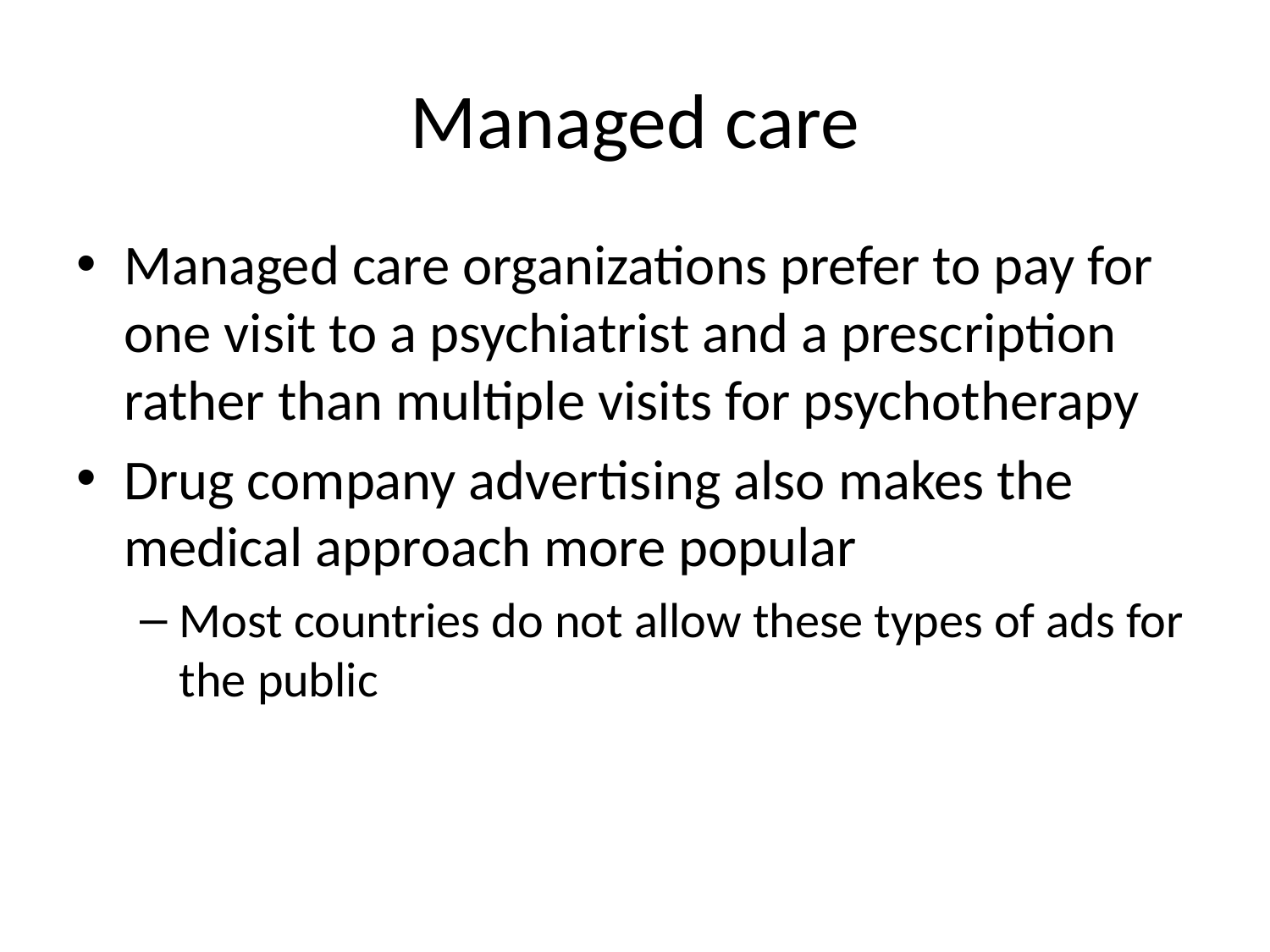

# Managed care
Managed care organizations prefer to pay for one visit to a psychiatrist and a prescription rather than multiple visits for psychotherapy
Drug company advertising also makes the medical approach more popular
Most countries do not allow these types of ads for the public